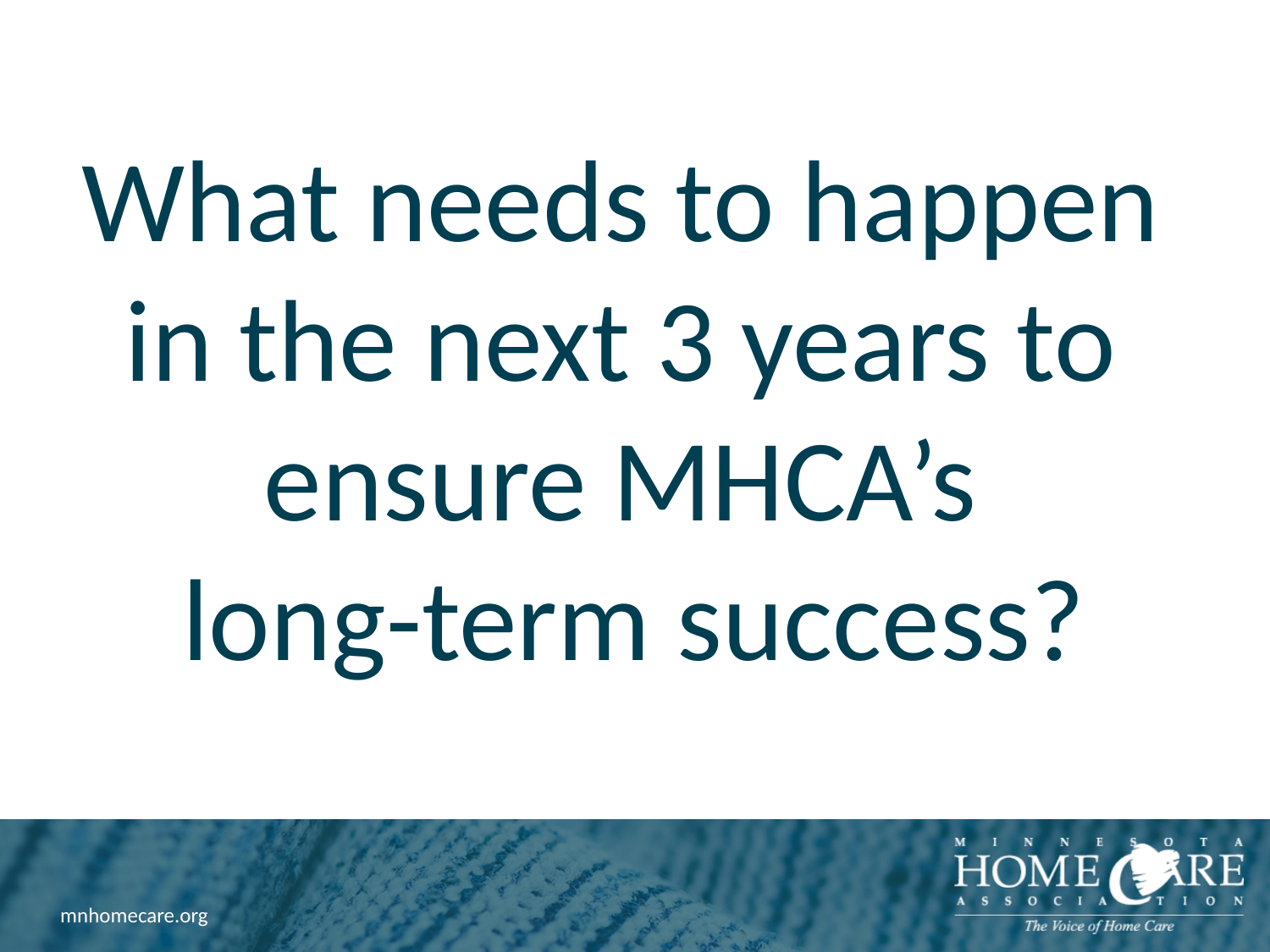

# What needs to happen in the next 3 years to ensure MHCA’s long-term success?